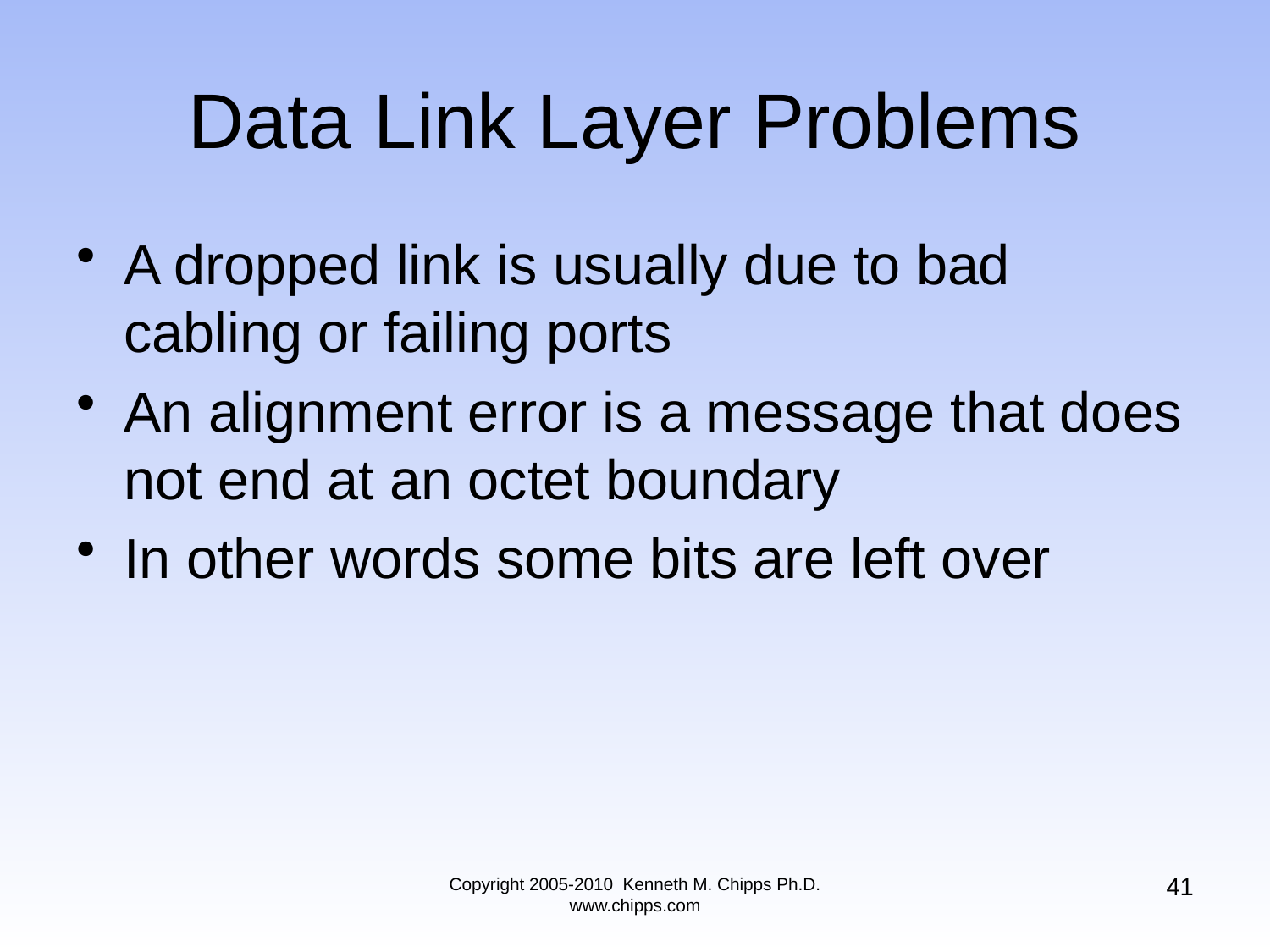

# Data Link Layer Problems
A dropped link is usually due to bad cabling or failing ports
An alignment error is a message that does not end at an octet boundary
In other words some bits are left over
41
Copyright 2005-2010  Kenneth M. Chipps Ph.D. www.chipps.com